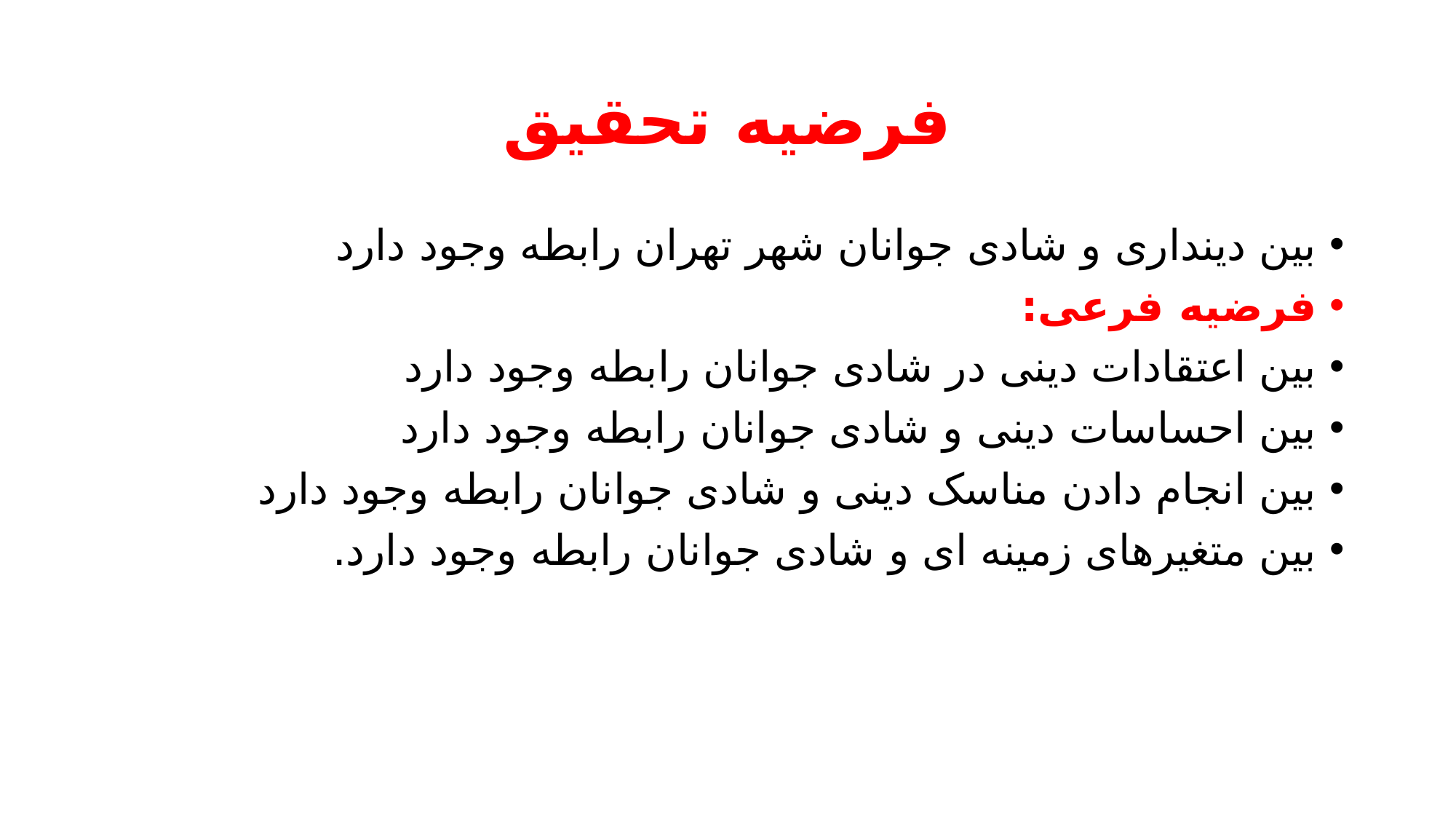

# فرضیه تحقیق
بین دینداری و شادی جوانان شهر تهران رابطه وجود دارد
فرضیه فرعی:
بین اعتقادات دینی در شادی جوانان رابطه وجود دارد
بین احساسات دینی و شادی جوانان رابطه وجود دارد
بین انجام دادن مناسک دینی و شادی جوانان رابطه وجود دارد
بین متغیرهای زمینه ای و شادی جوانان رابطه وجود دارد.